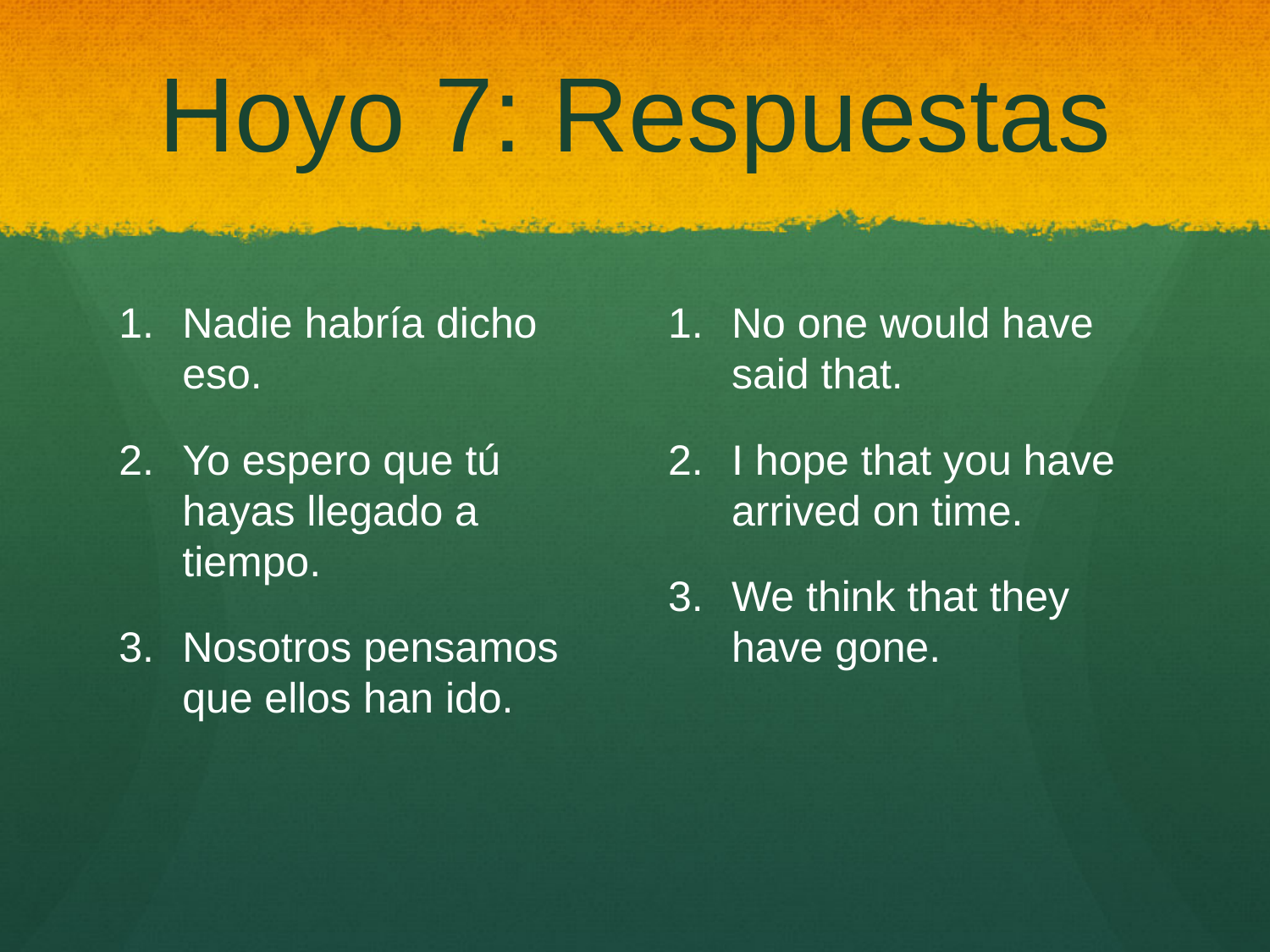

# Hoyo 7: Respuestas
Nadie habría dicho eso.
Yo espero que tú hayas llegado a tiempo.
Nosotros pensamos que ellos han ido.
No one would have said that.
I hope that you have arrived on time.
We think that they have gone.